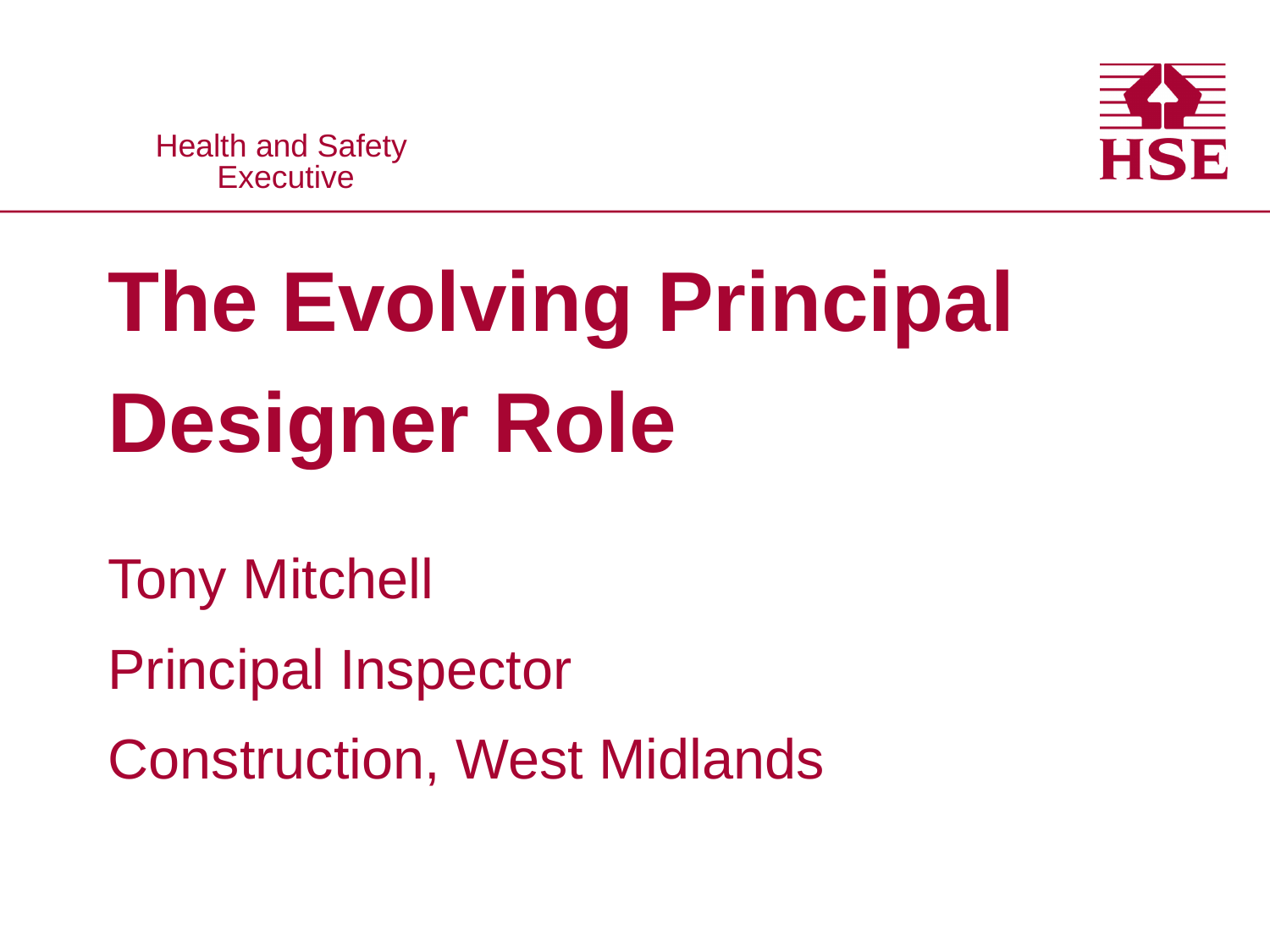

# The Evolving Principal Designer Role
Tony Mitchell
Principal Inspector
Construction, West Midlands